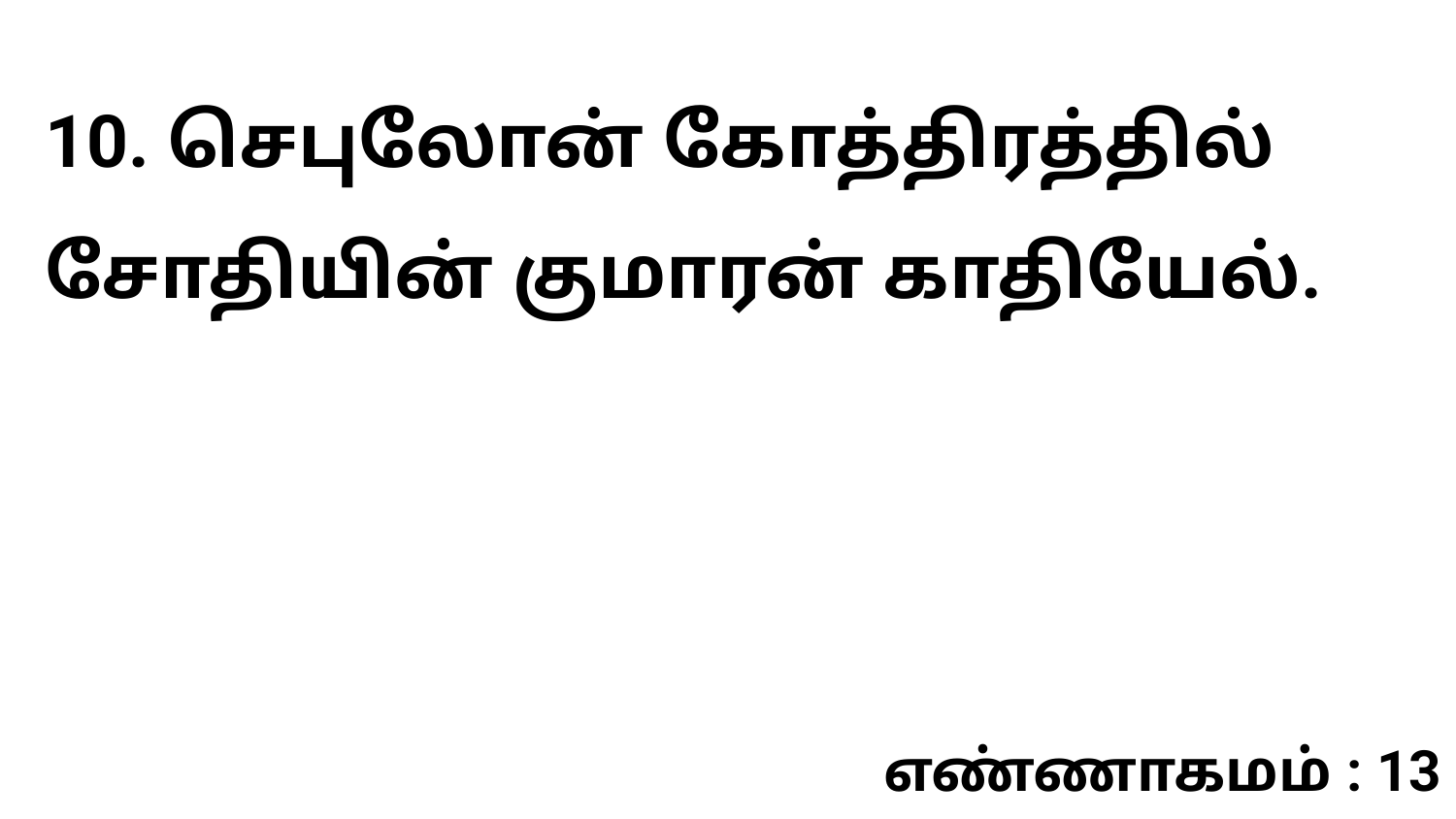

10. செபுலோன் கோத்திரத்தில் சோதியின் குமாரன் காதியேல்.
எண்ணாகமம் : 13